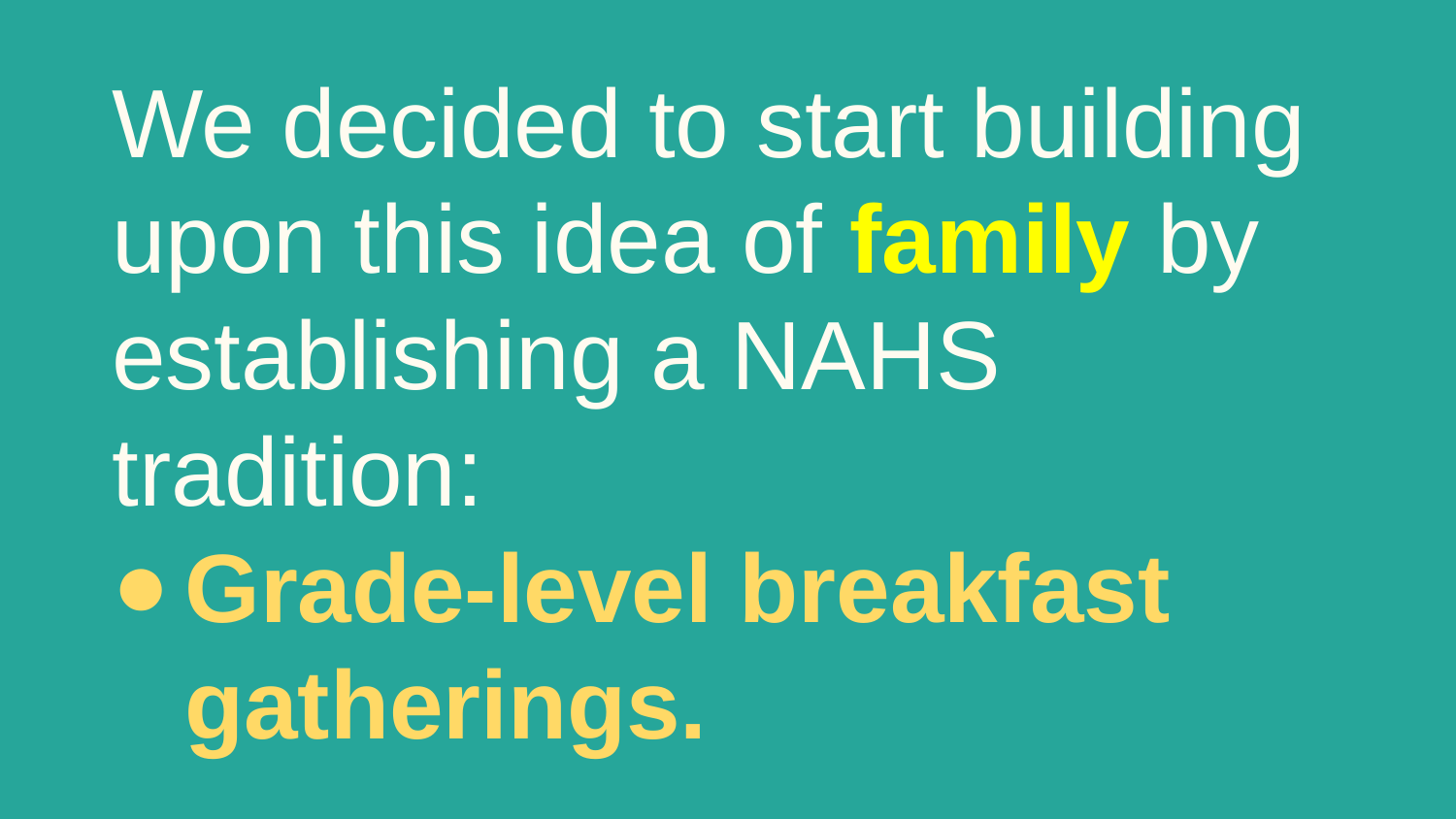

# We decided to start building upon this idea of family by establishing a NAHS tradition:
Grade-level breakfast gatherings.